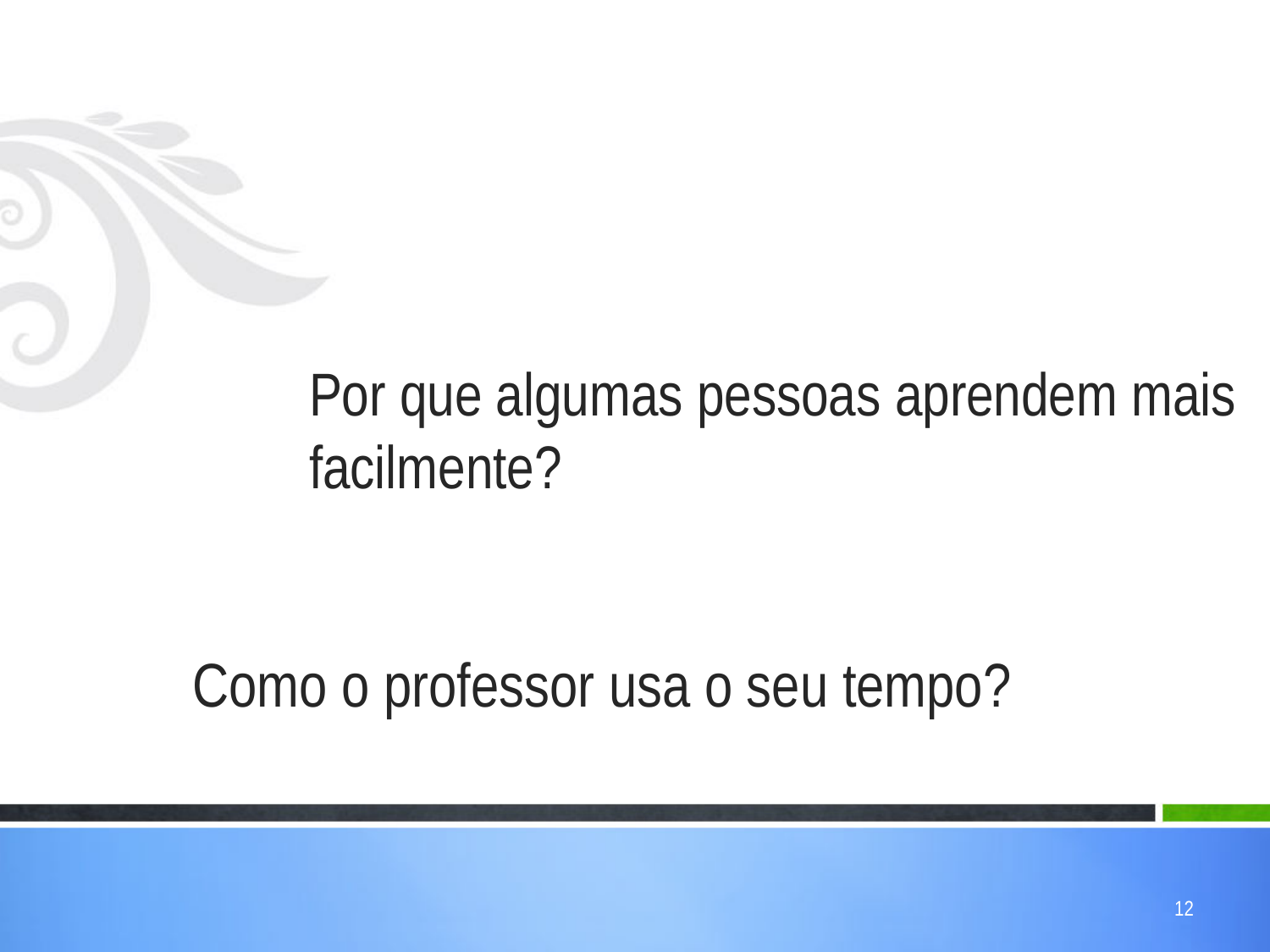

# Por que algumas pessoas aprendem mais facilmente?
Como o professor usa o seu tempo?
12